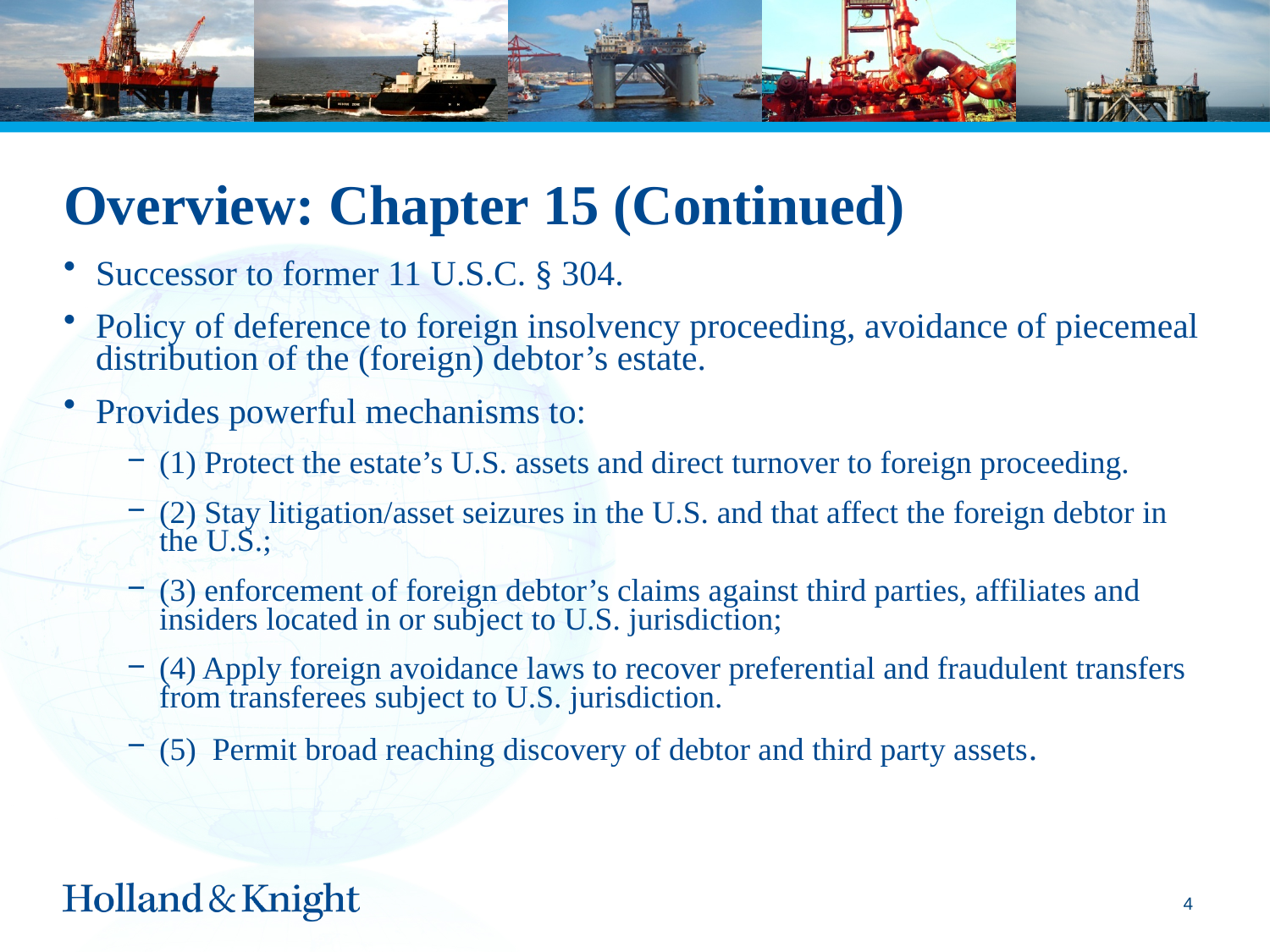

# Overview: Chapter 15 (Continued)
Successor to former 11 U.S.C. § 304.
Policy of deference to foreign insolvency proceeding, avoidance of piecemeal distribution of the (foreign) debtor’s estate.
Provides powerful mechanisms to:
(1) Protect the estate’s U.S. assets and direct turnover to foreign proceeding.
(2) Stay litigation/asset seizures in the U.S. and that affect the foreign debtor in the U.S.;
(3) enforcement of foreign debtor’s claims against third parties, affiliates and insiders located in or subject to U.S. jurisdiction;
(4) Apply foreign avoidance laws to recover preferential and fraudulent transfers from transferees subject to U.S. jurisdiction.
(5)  Permit broad reaching discovery of debtor and third party assets.
4